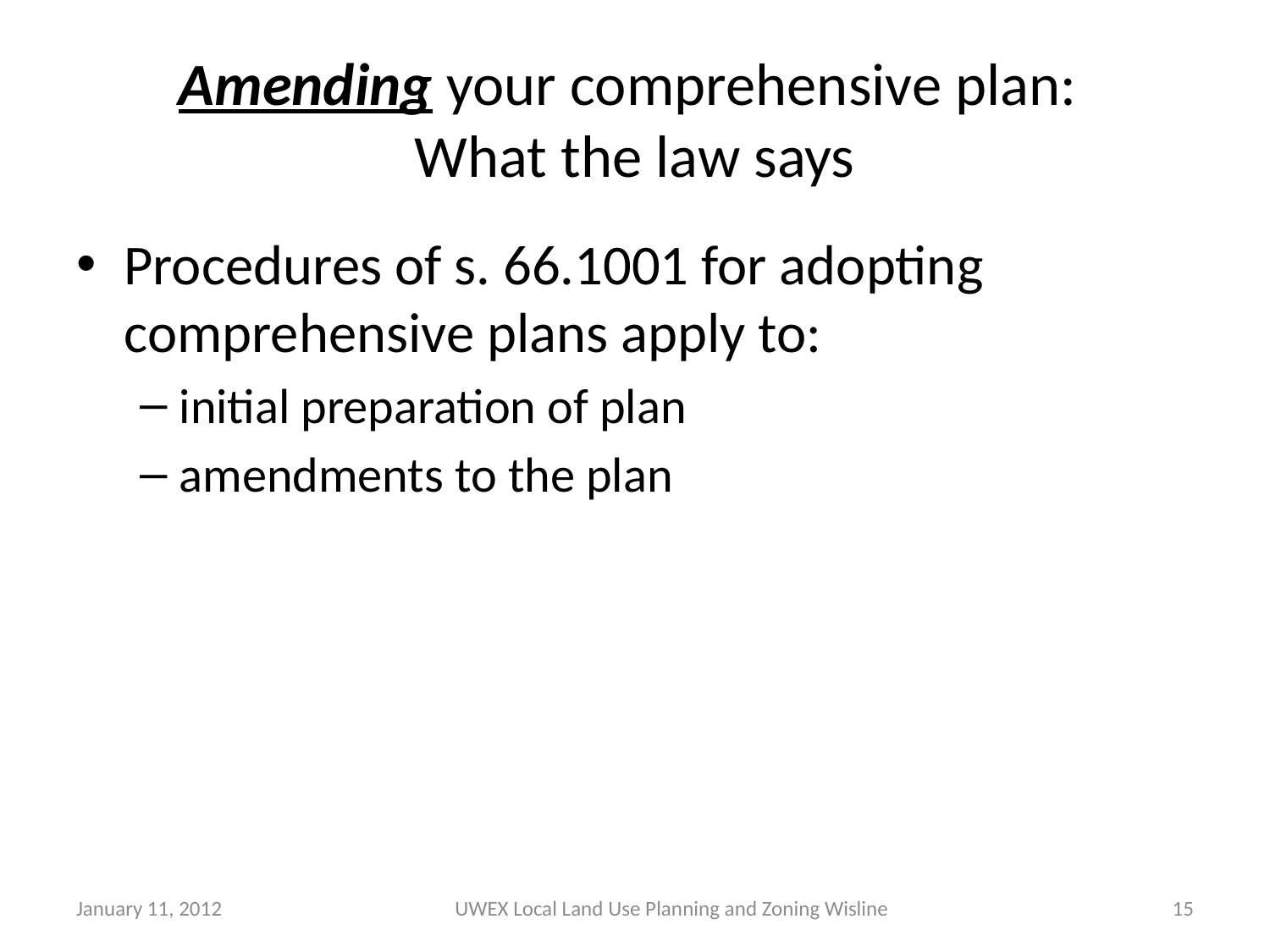

# Amending your comprehensive plan: What the law says
Procedures of s. 66.1001 for adopting comprehensive plans apply to:
initial preparation of plan
amendments to the plan

January 11, 2012
UWEX Local Land Use Planning and Zoning Wisline
15